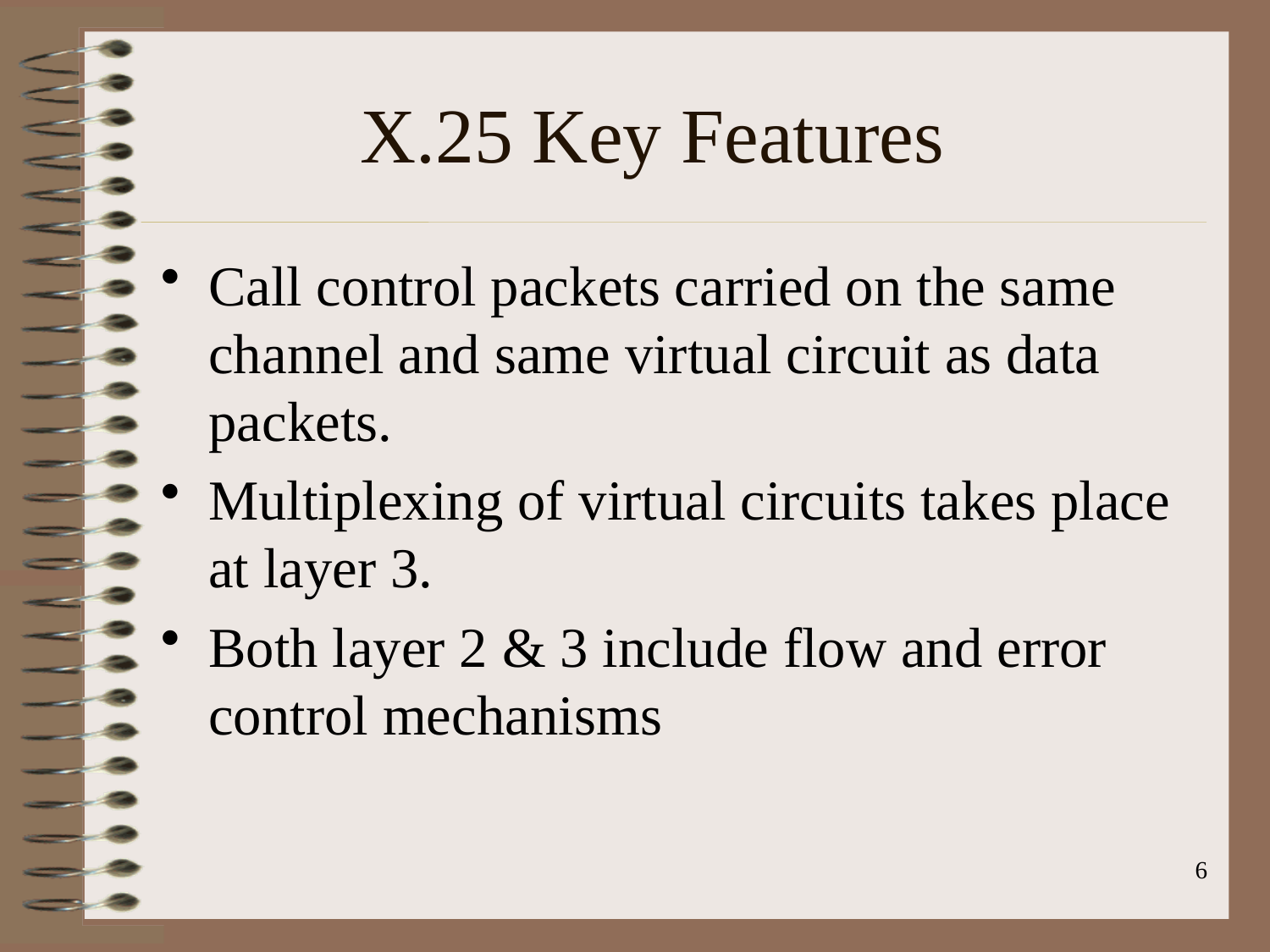

# X.25 Key Features
Call control packets carried on the same channel and same virtual circuit as data packets.
Multiplexing of virtual circuits takes place at layer 3.
Both layer 2 & 3 include flow and error control mechanisms
6